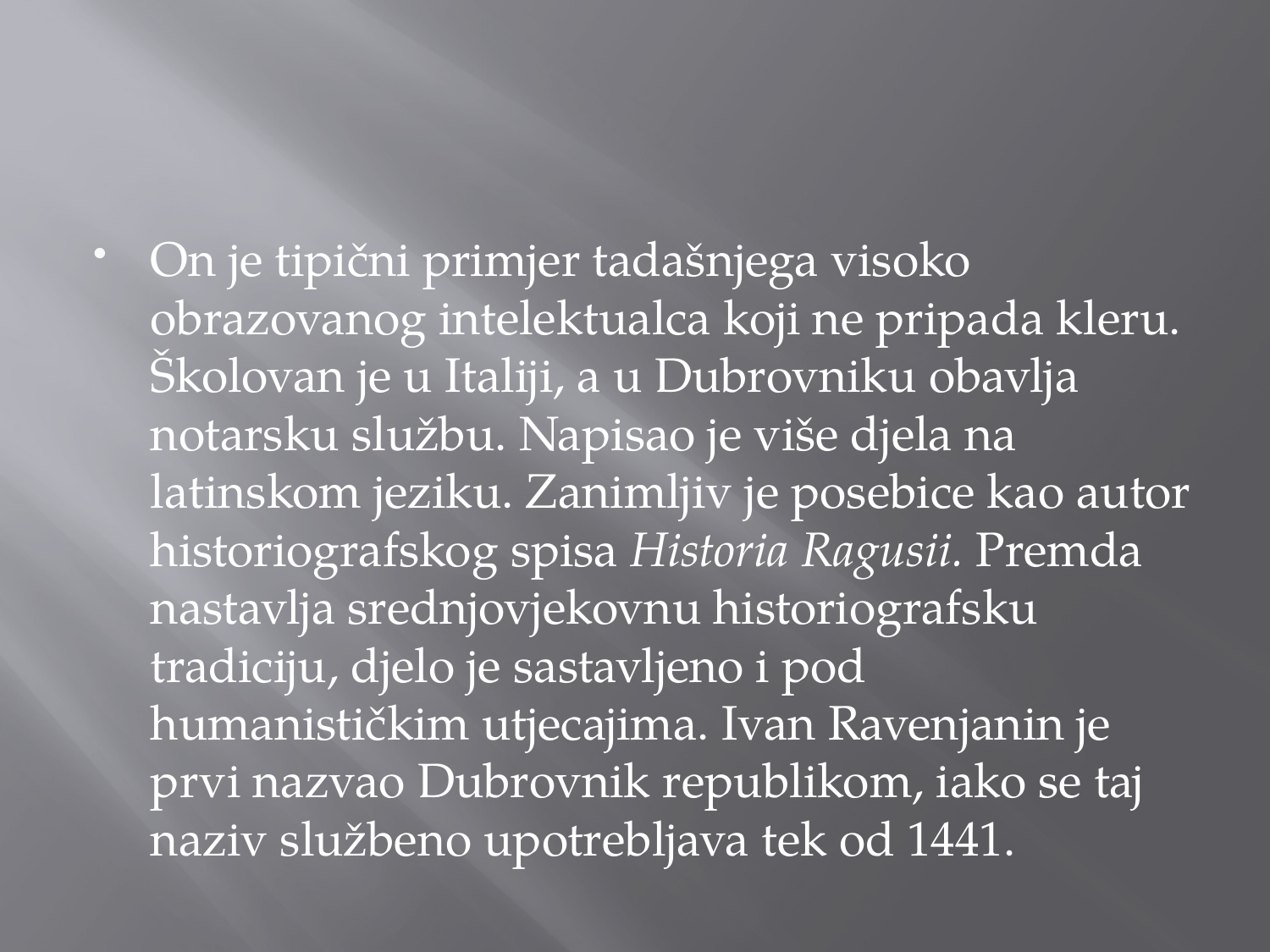

#
On je tipični primjer tadašnjega visoko obrazovanog intelektualca koji ne pripada kleru. Školovan je u Italiji, a u Dubrovniku obavlja notarsku službu. Napisao je više djela na latinskom jeziku. Zanimljiv je posebice kao autor historiografskog spisa Historia Ragusii. Premda nastavlja srednjovjekovnu historiografsku tradiciju, djelo je sastavljeno i pod humanističkim utjecajima. Ivan Ravenjanin je prvi nazvao Dubrovnik republikom, iako se taj naziv službeno upotrebljava tek od 1441.